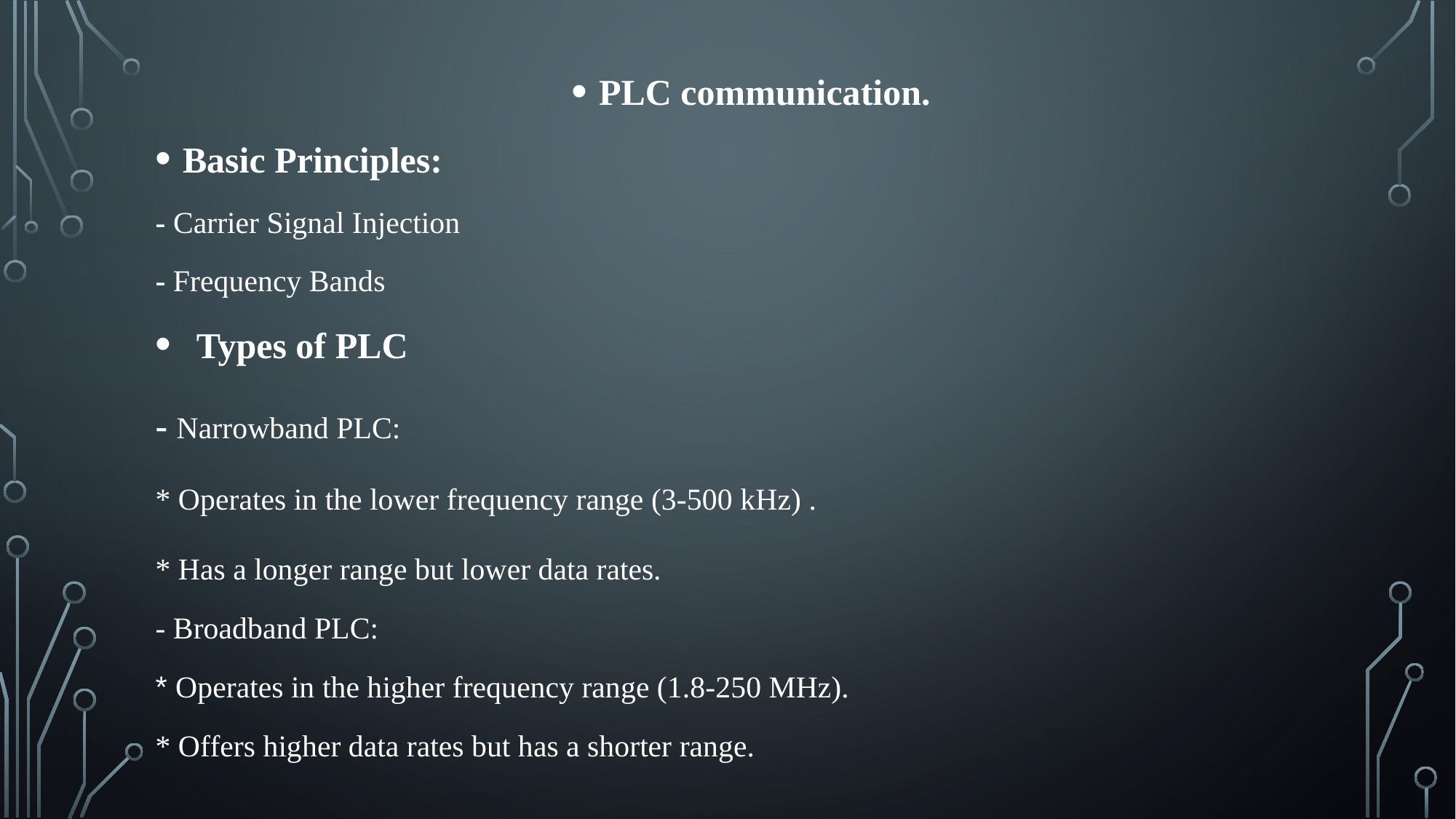

PLC communication.
Basic Principles:
- Carrier Signal Injection
- Frequency Bands
Types of PLC
- Narrowband PLC:
* Operates in the lower frequency range (3-500 kHz) .
* Has a longer range but lower data rates.
- Broadband PLC:
* Operates in the higher frequency range (1.8-250 MHz).
* Offers higher data rates but has a shorter range.